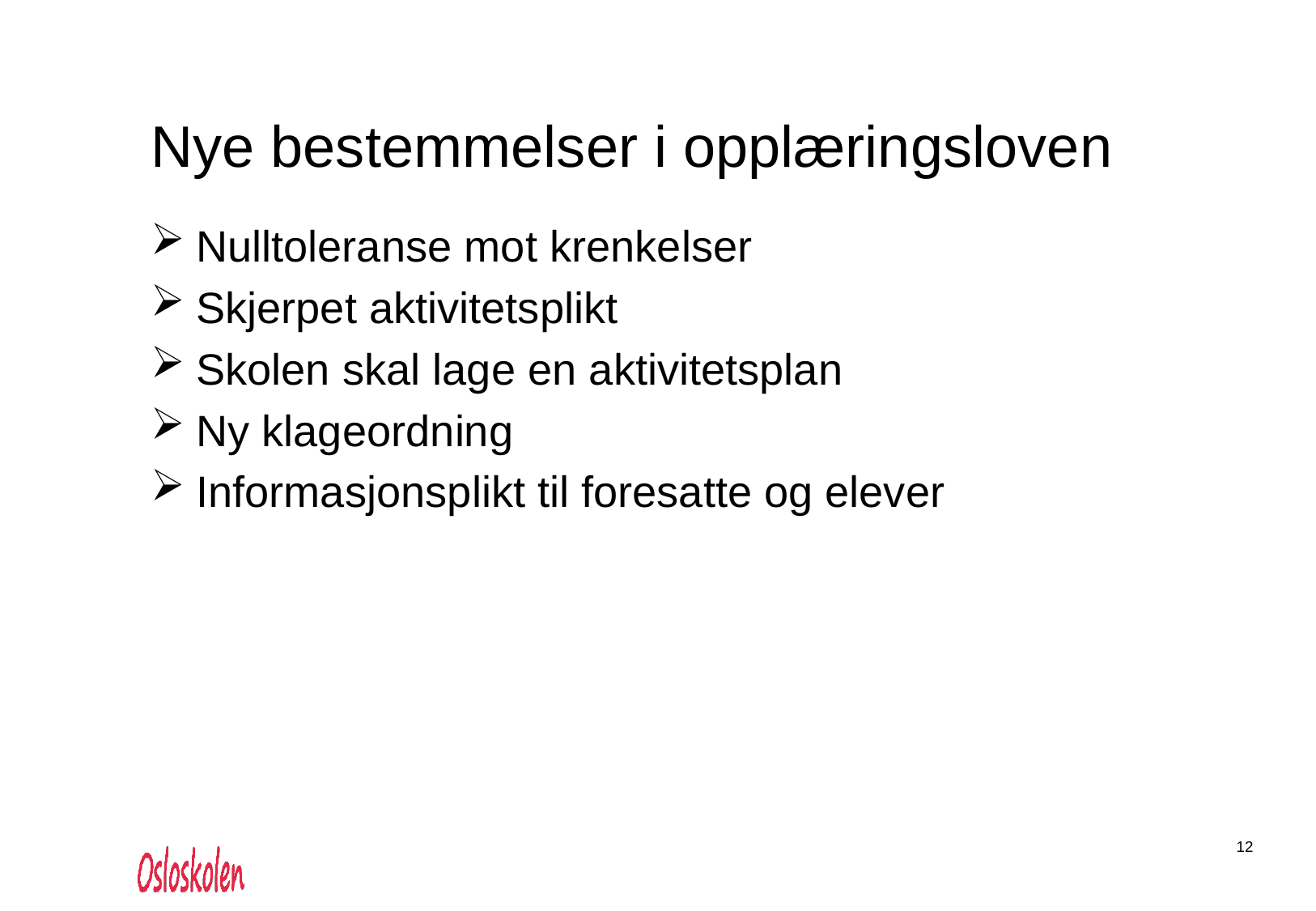

# Nye bestemmelser i opplæringsloven
Nulltoleranse mot krenkelser
Skjerpet aktivitetsplikt
Skolen skal lage en aktivitetsplan
Ny klageordning
Informasjonsplikt til foresatte og elever

12